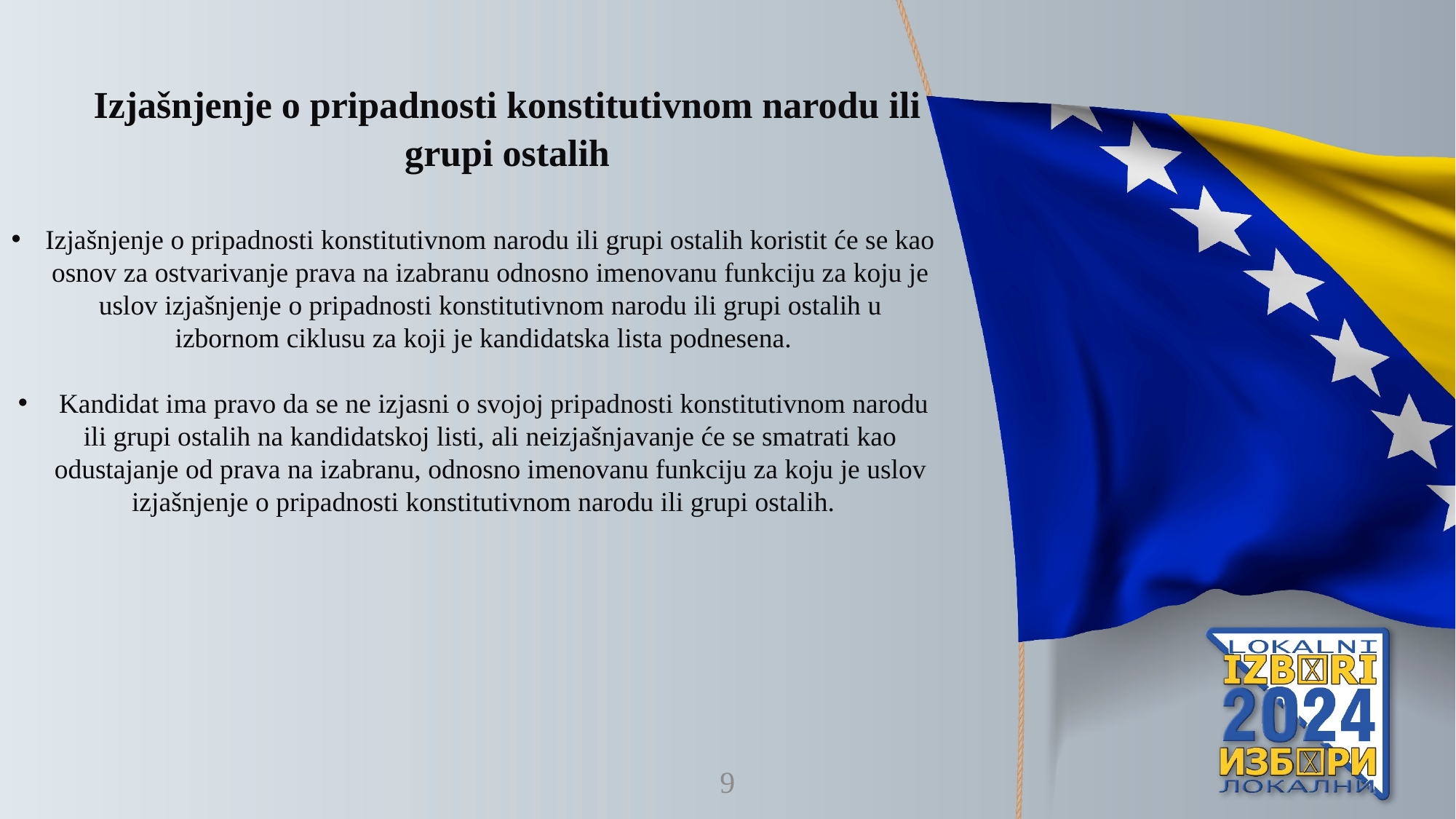

Izjašnjenje o pripadnosti konstitutivnom narodu ili grupi ostalih

Izjašnjenje o pripadnosti konstitutivnom narodu ili grupi ostalih koristit će se kao osnov za ostvarivanje prava na izabranu odnosno imenovanu funkciju za koju je uslov izjašnjenje o pripadnosti konstitutivnom narodu ili grupi ostalih u izbornom ciklusu za koji je kandidatska lista podnesena.

 Kandidat ima pravo da se ne izjasni o svojoj pripadnosti konstitutivnom narodu ili grupi ostalih na kandidatskoj listi, ali neizjašnjavanje će se smatrati kao odustajanje od prava na izabranu, odnosno imenovanu funkciju za koju je uslov izjašnjenje o pripadnosti konstitutivnom narodu ili grupi ostalih.

9
9